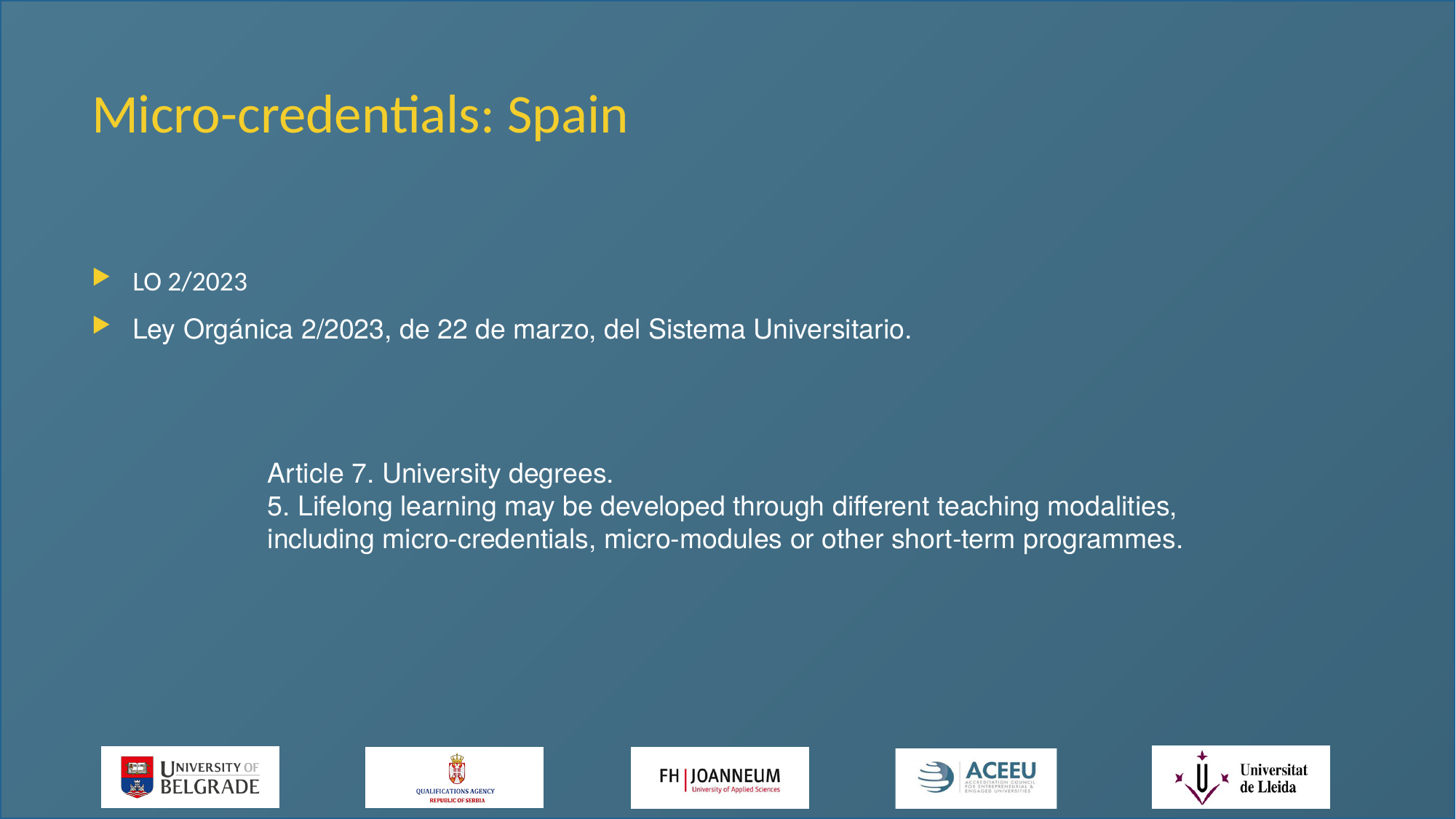

# Micro-credentials: Spain
LO 2/2023
Ley Orgánica 2/2023, de 22 de marzo, del Sistema Universitario.

Article 7. University degrees.
5. Lifelong learning may be developed through different teaching modalities, including micro-credentials, micro-modules or other short-term programmes.